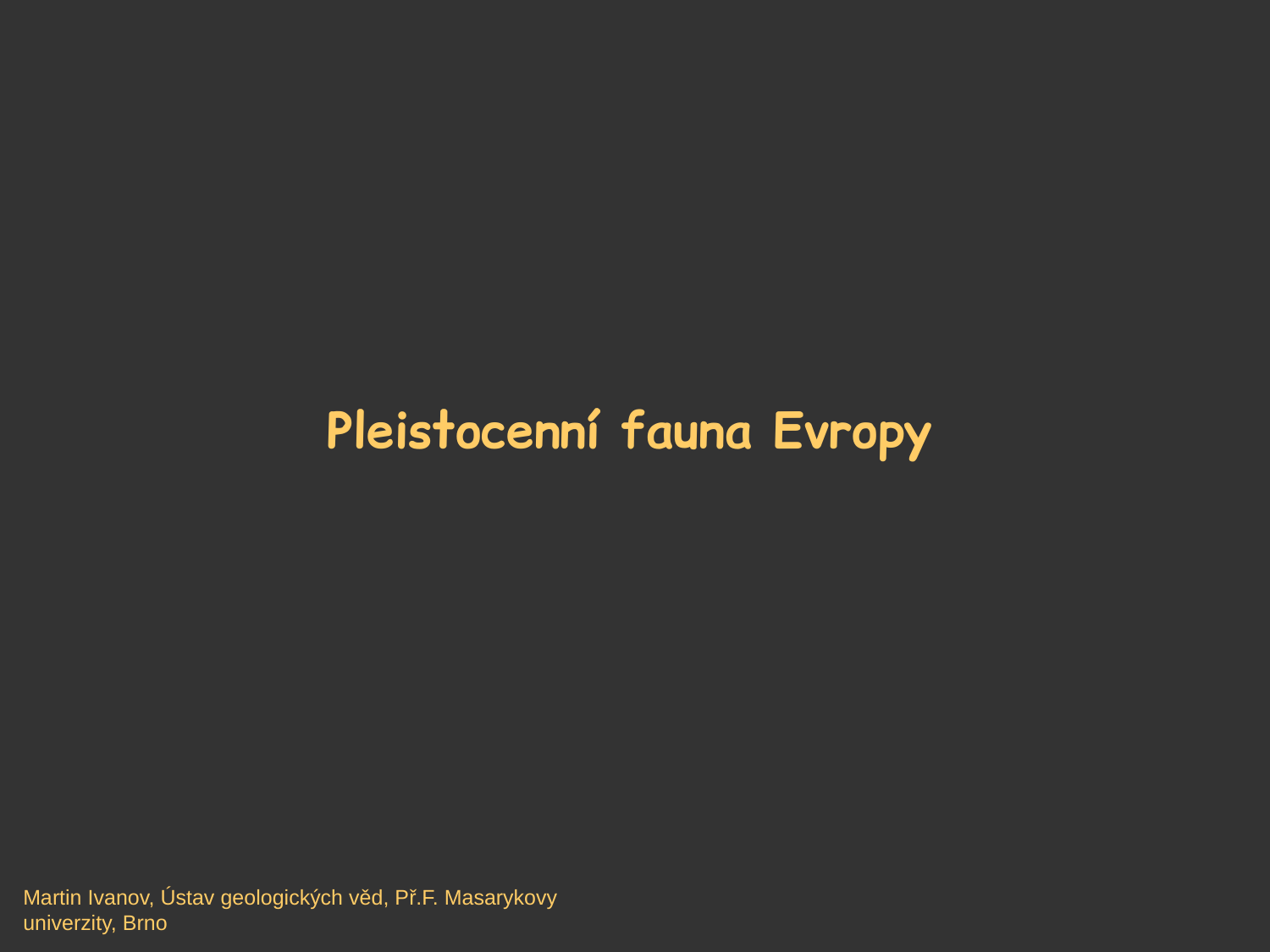

Pleistocenní fauna Evropy
Martin Ivanov, Ústav geologických věd, Př.F. Masarykovy univerzity, Brno